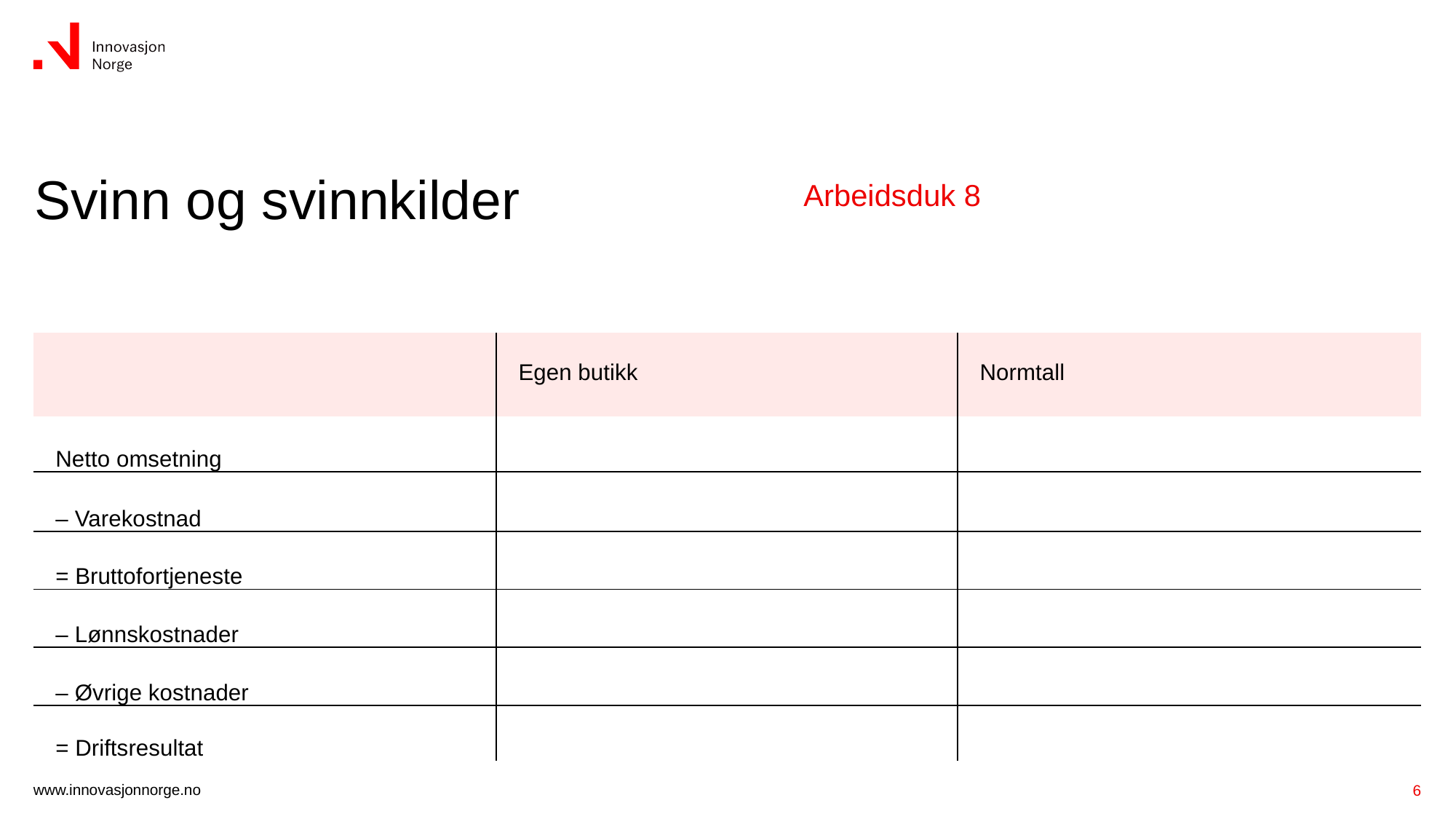

# Svinn og svinnkilder
Arbeidsduk 8
|  | Egen butikk | Normtall |
| --- | --- | --- |
| Netto omsetning |  |  |
| – Varekostnad |  |  |
| = Bruttofortjeneste |  |  |
| – Lønnskostnader |  |  |
| – Øvrige kostnader |  |  |
| = Driftsresultat |  |  |
6